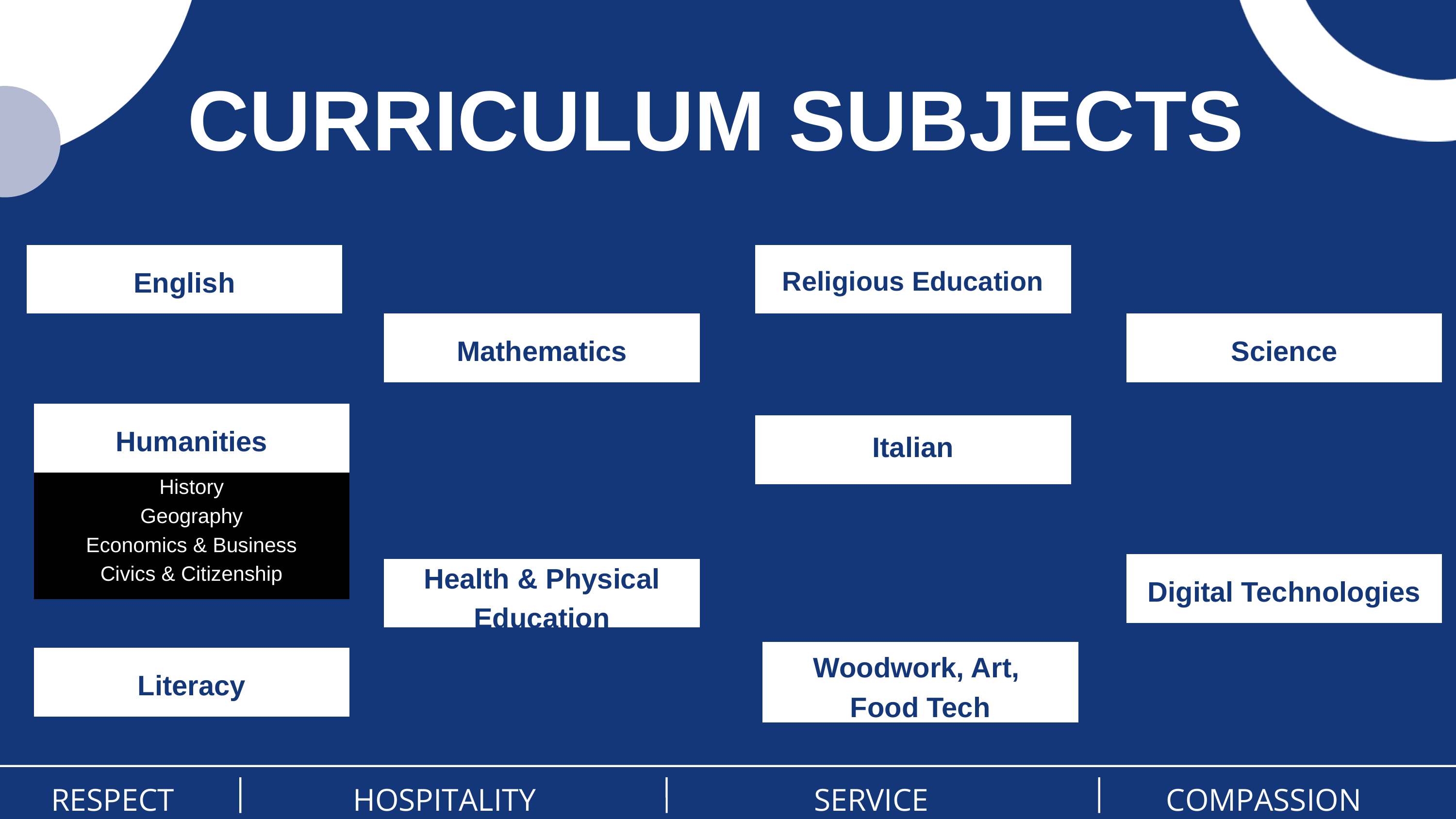

CURRICULUM SUBJECTS

Religious Education
English

Mathematics
Science

Humanities
Italian
History
Geography
Economics & Business
Civics & Citizenship

Health & Physical
Education

Digital Technologies

Woodwork, Art,
Food Tech

Literacy

RESPECT
HOSPITALITY
SERVICE
COMPASSION